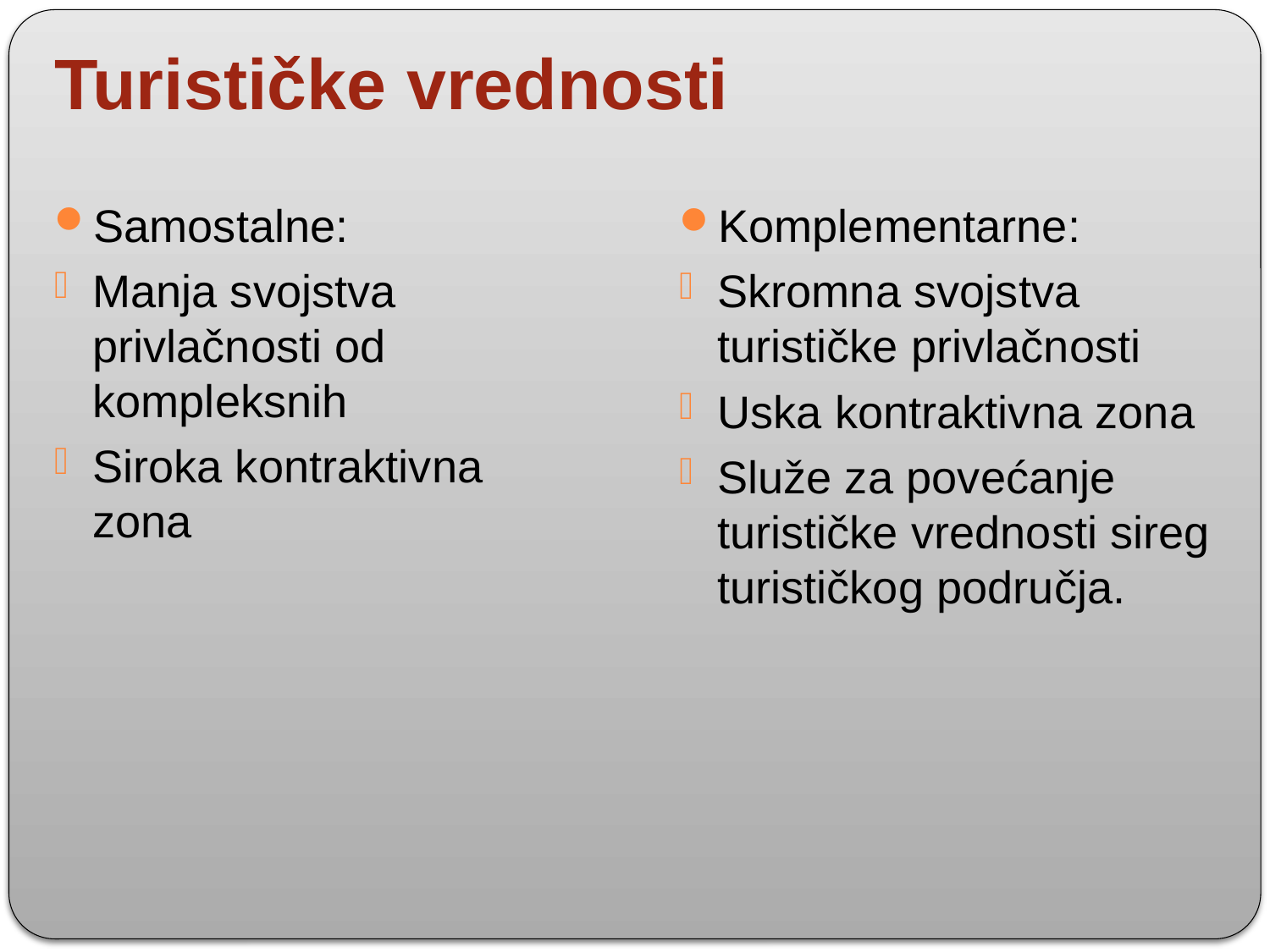

# Turističke vrednosti
Samostalne:
Manja svojstva privlačnosti od kompleksnih
Siroka kontraktivna zona

Komplementarne:
Skromna svojstva turističke privlačnosti
Uska kontraktivna zona
Služe za povećanje turističke vrednosti sireg turističkog područja.